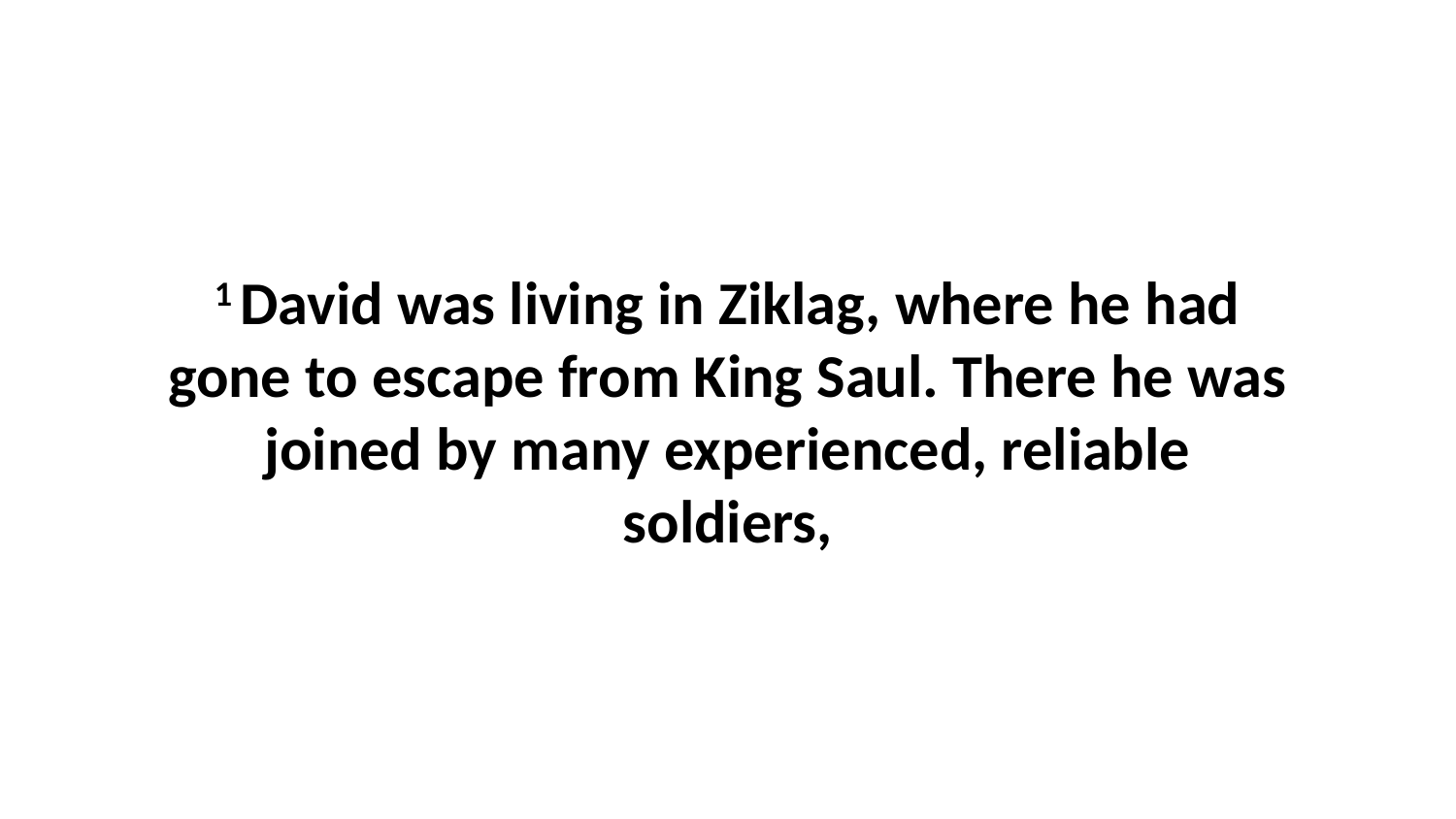

1 David was living in Ziklag, where he had gone to escape from King Saul. There he was joined by many experienced, reliable soldiers,